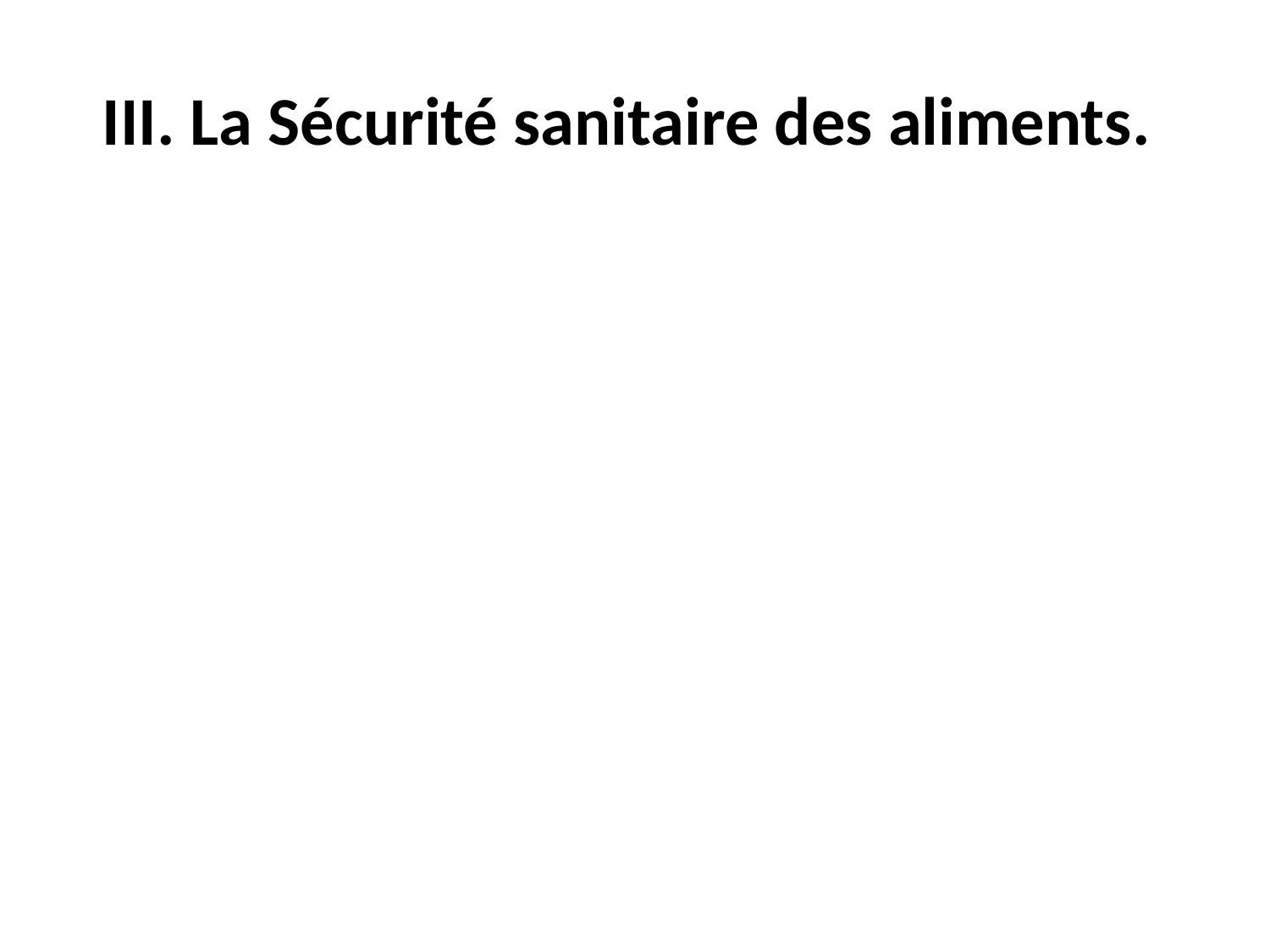

# III. La Sécurité sanitaire des aliments.